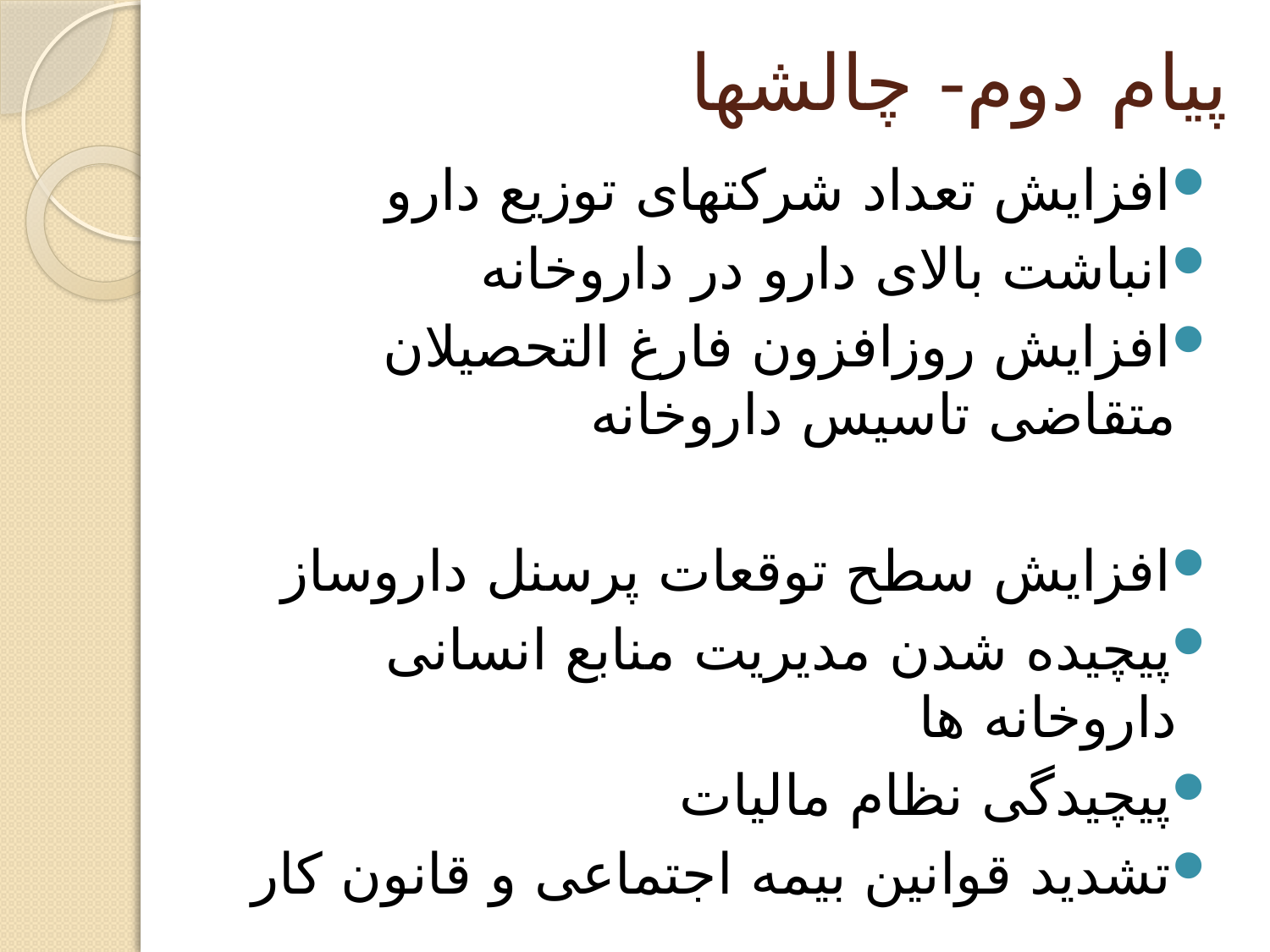

# پیام دوم- چالشها
افزایش تعداد شرکتهای توزیع دارو
انباشت بالای دارو در داروخانه
افزایش روزافزون فارغ التحصیلان متقاضی تاسیس داروخانه

افزایش سطح توقعات پرسنل داروساز
پیچیده شدن مدیریت منابع انسانی داروخانه ها
پیچیدگی نظام مالیات
تشدید قوانین بیمه اجتماعی و قانون کار